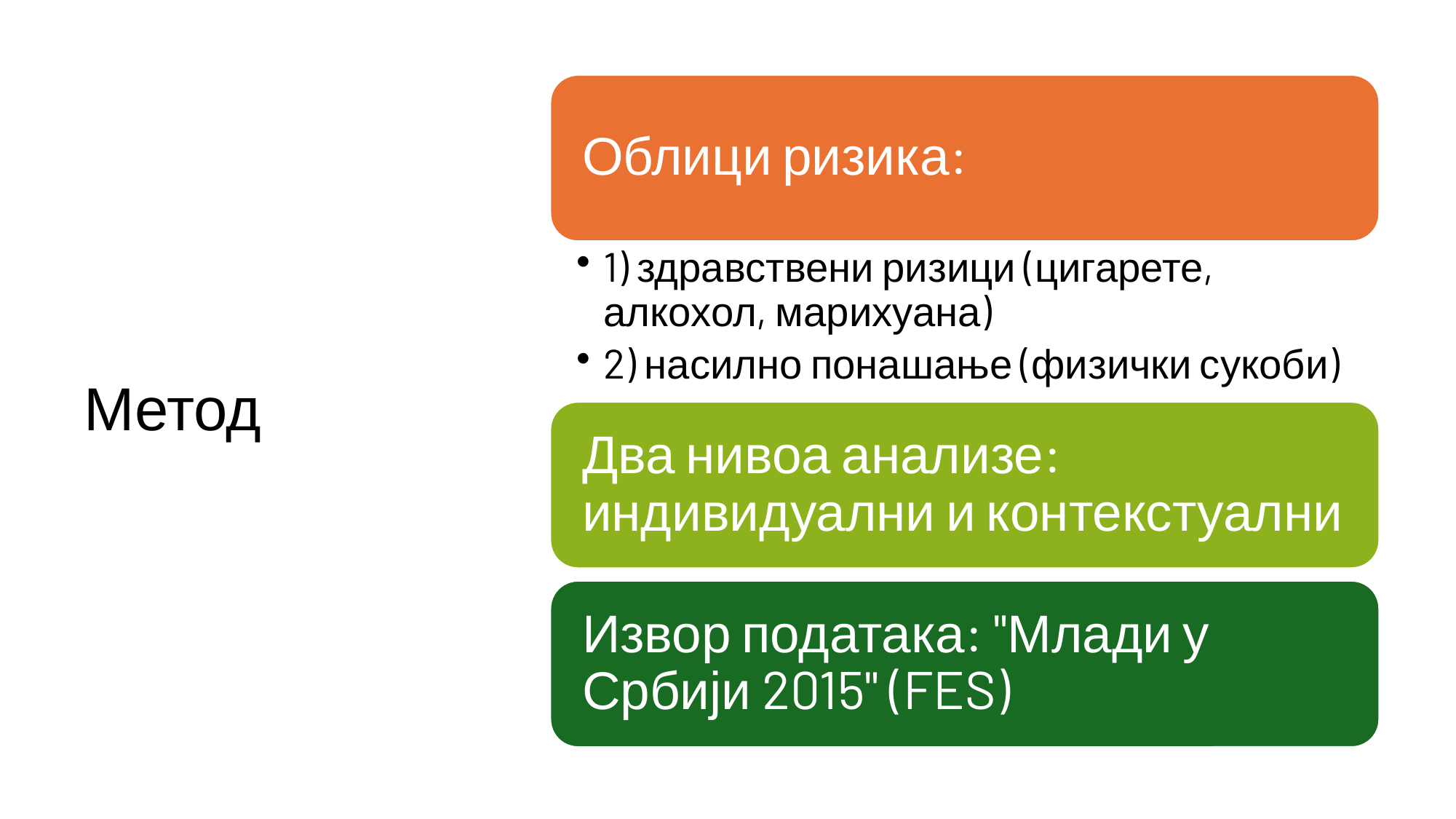

# Метод
Облици ризика:
1) здравствени ризици (цигарете, алкохол, марихуана)
2) насилно понашање (физички сукоби)
Два нивоа анализе: индивидуални и контекстуални
Извор података: "Млади у Србији 2015" (FES)